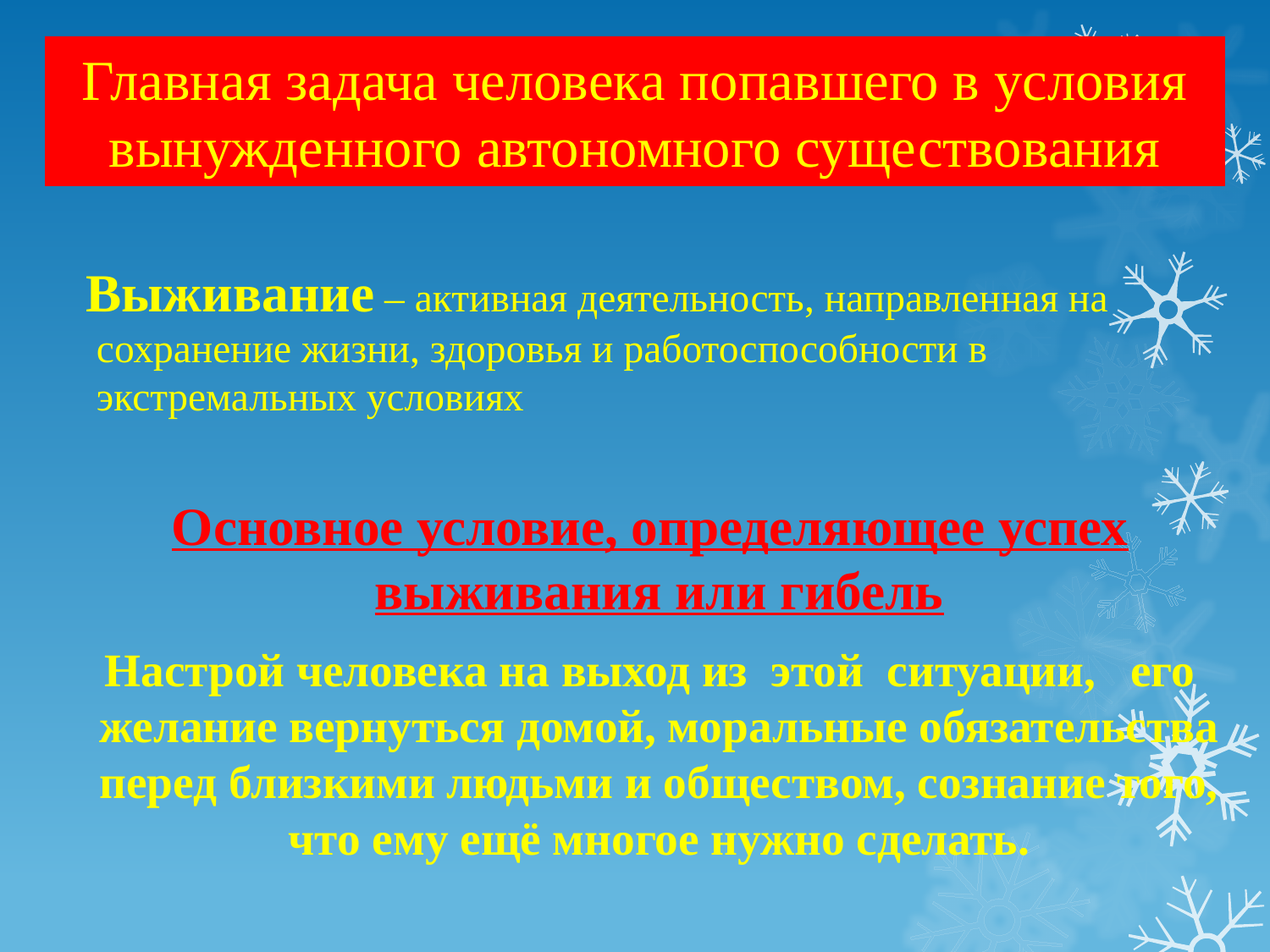

# Главная задача человека попавшего в условия вынужденного автономного существования
    Выживание – активная деятельность, направленная на сохранение жизни, здоровья и работоспособности в экстремальных условиях

    Основное условие, определяющее успех выживания или гибель
    Настрой человека на выход из  этой  ситуации,   его желание вернуться домой, моральные обязательства перед близкими людьми и обществом, сознание того, что ему ещё многое нужно сделать.